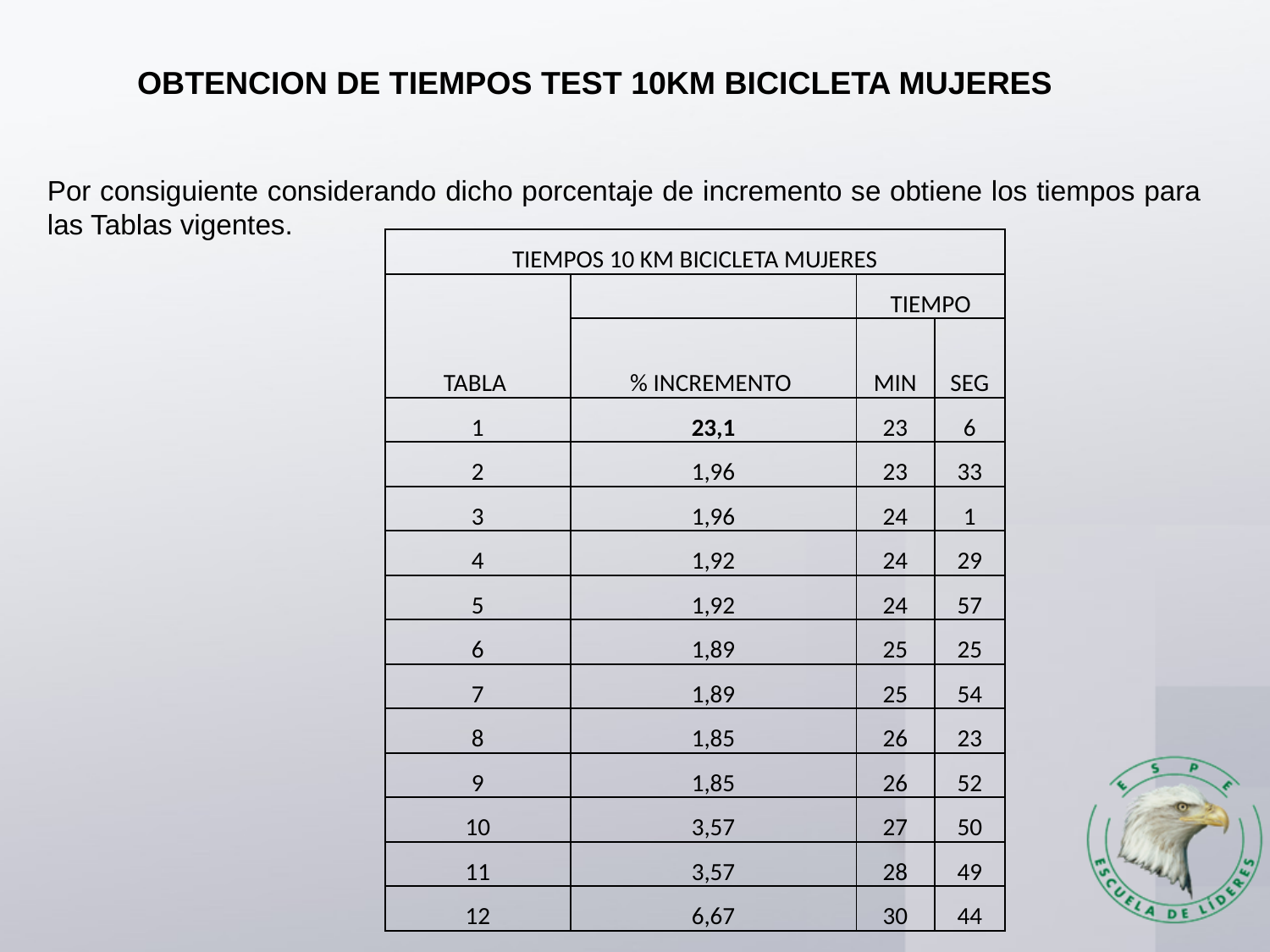

OBTENCION DE TIEMPOS TEST 10KM BICICLETA MUJERES
Por consiguiente considerando dicho porcentaje de incremento se obtiene los tiempos para las Tablas vigentes.
| TIEMPOS 10 KM BICICLETA MUJERES |  |  |  |
| --- | --- | --- | --- |
| TABLA |  | TIEMPO |  |
|  | % INCREMENTO | MIN | SEG |
| 1 | 23,1 | 23 | 6 |
| 2 | 1,96 | 23 | 33 |
| 3 | 1,96 | 24 | 1 |
| 4 | 1,92 | 24 | 29 |
| 5 | 1,92 | 24 | 57 |
| 6 | 1,89 | 25 | 25 |
| 7 | 1,89 | 25 | 54 |
| 8 | 1,85 | 26 | 23 |
| 9 | 1,85 | 26 | 52 |
| 10 | 3,57 | 27 | 50 |
| 11 | 3,57 | 28 | 49 |
| 12 | 6,67 | 30 | 44 |